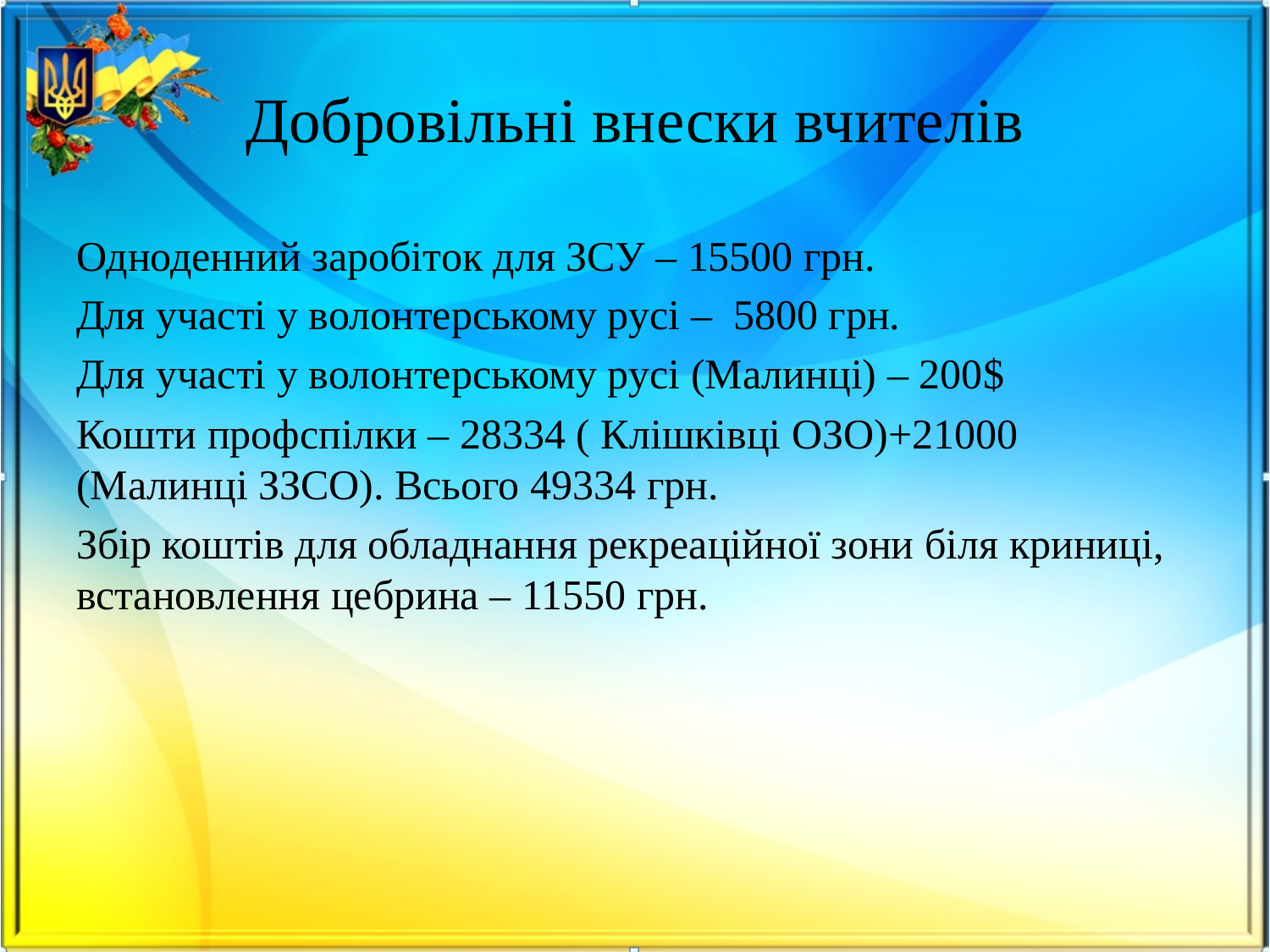

# Добровільні внески вчителів
Одноденний заробіток для ЗСУ – 15500 грн.
Для участі у волонтерському русі –  5800 грн.
Для участі у волонтерському русі (Малинці) – 200$
Кошти профспілки – 28334 ( Клішківці ОЗО)+21000 (Малинці ЗЗСО). Всього 49334 грн.
Збір коштів для обладнання рекреаційної зони біля криниці, встановлення цебрина – 11550 грн.